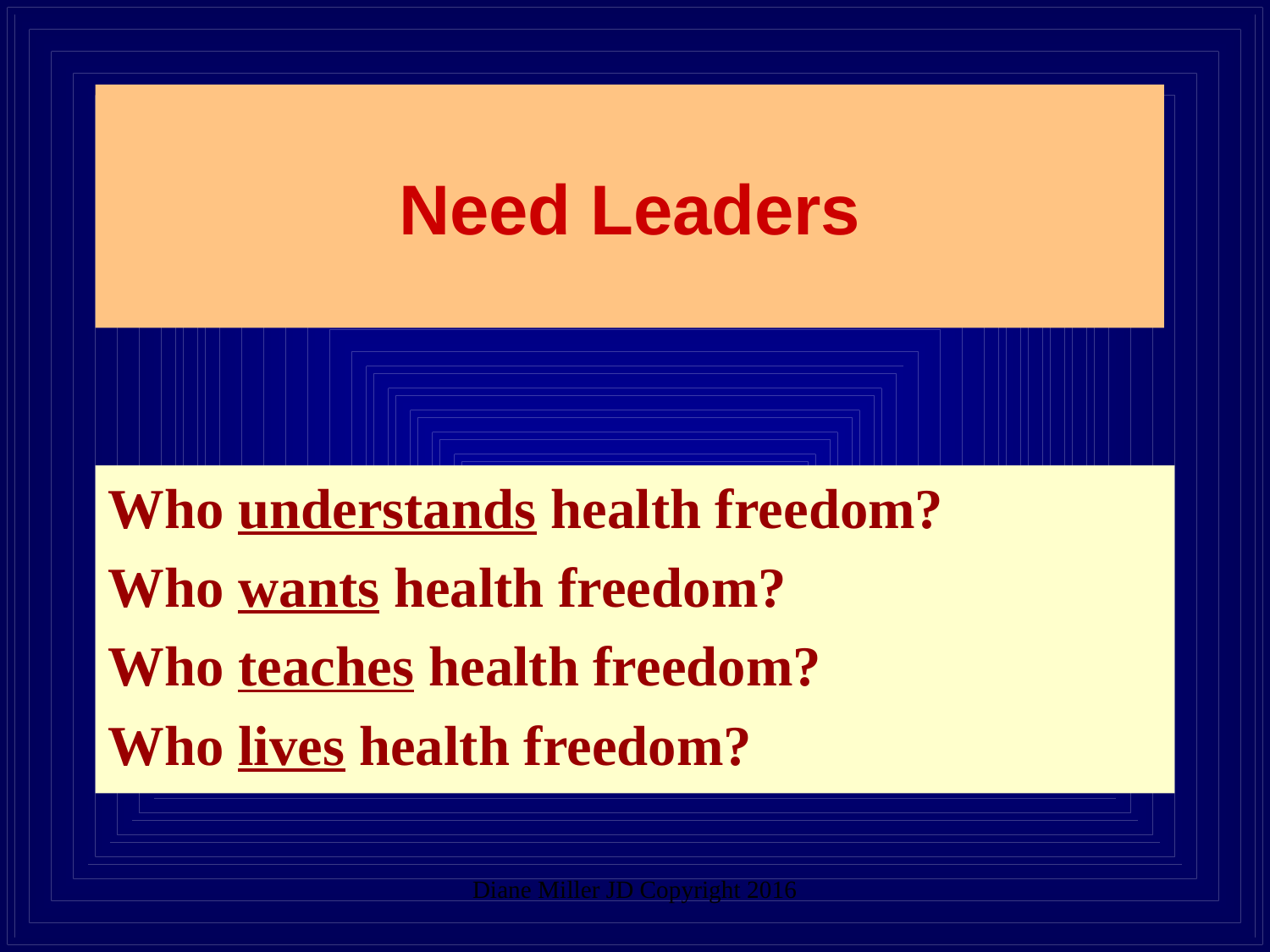

# Need Leaders
Who understands health freedom?
Who wants health freedom?
Who teaches health freedom?
Who lives health freedom?
Diane Miller JD Copyright 2016